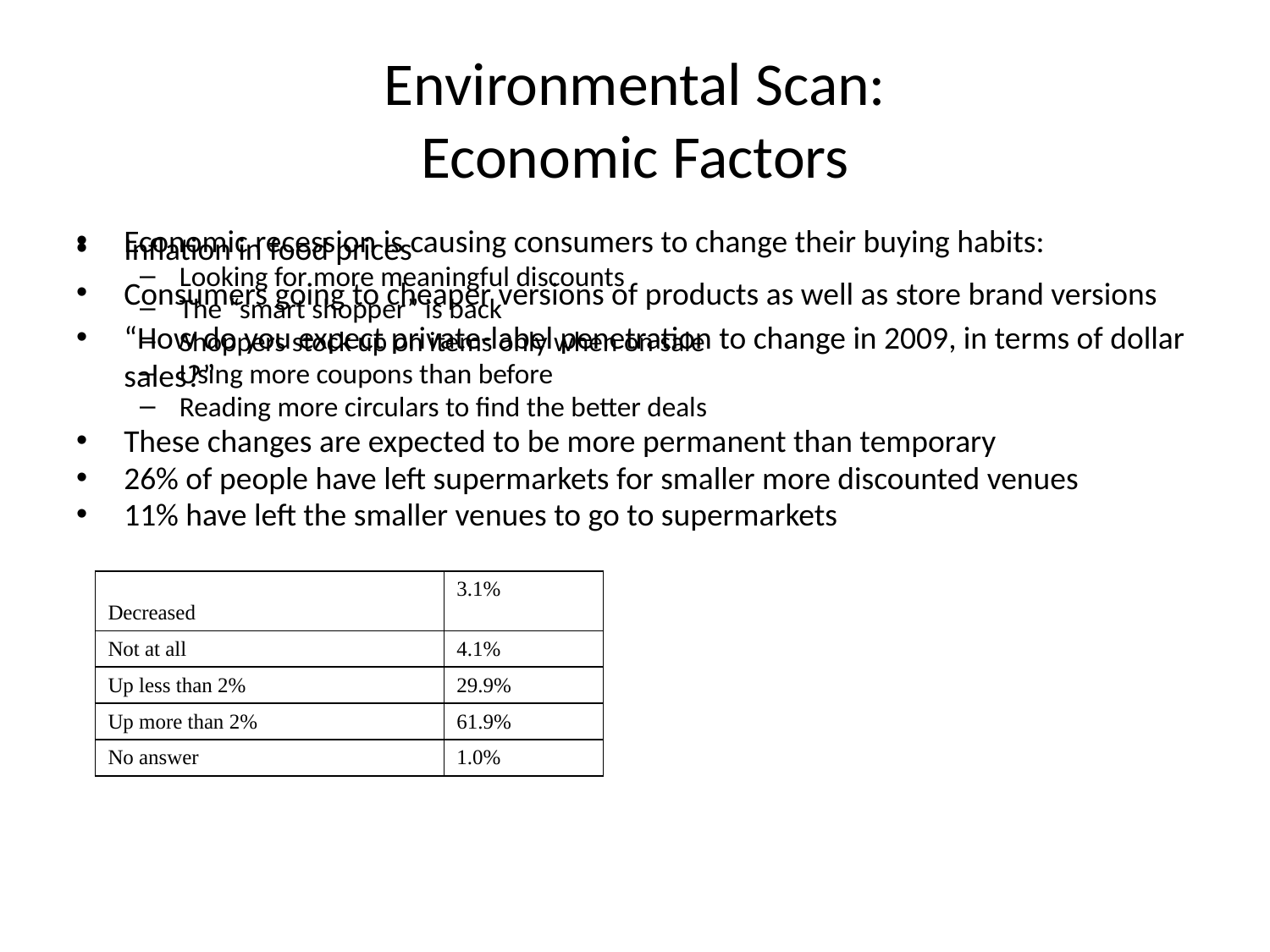

# Environmental Scan: Economic Factors
Inflation in food prices
Consumers going to cheaper versions of products as well as store brand versions
“How do you expect private-label penetration to change in 2009, in terms of dollar sales?”
Economic recession is causing consumers to change their buying habits:
Looking for more meaningful discounts
The “smart shopper” is back
Shoppers stock up on items only when on sale
Using more coupons than before
Reading more circulars to find the better deals
These changes are expected to be more permanent than temporary
26% of people have left supermarkets for smaller more discounted venues
11% have left the smaller venues to go to supermarkets

| Decreased | 3.1% |
| --- | --- |
| Not at all | 4.1% |
| Up less than 2% | 29.9% |
| Up more than 2% | 61.9% |
| No answer | 1.0% |